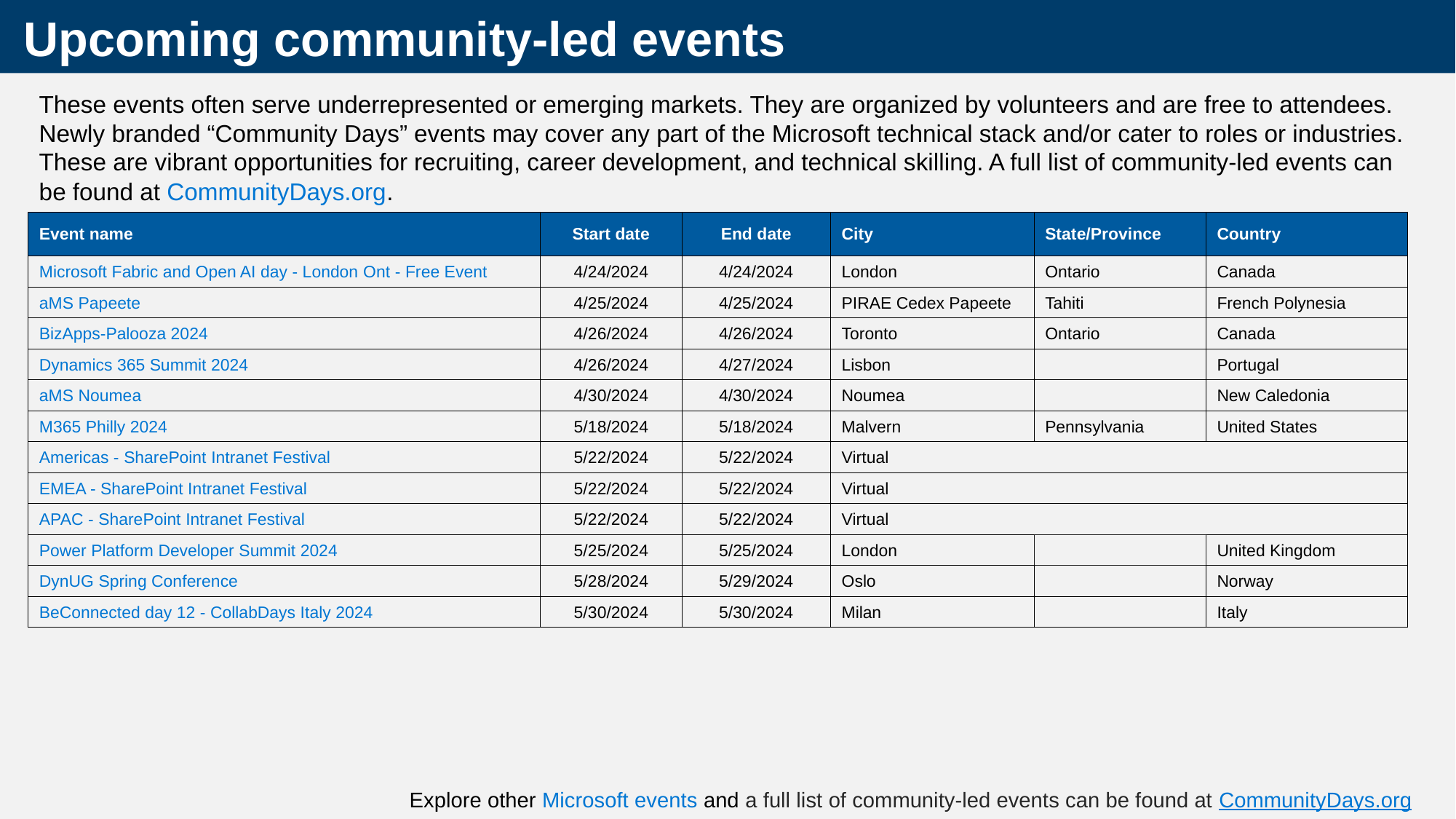

# Upcoming community-led events
These events often serve underrepresented or emerging markets. They are organized by volunteers and are free to attendees. Newly branded “Community Days” events may cover any part of the Microsoft technical stack and/or cater to roles or industries. These are vibrant opportunities for recruiting, career development, and technical skilling. A full list of community-led events can be found at CommunityDays.org.
| Event name | Start date | End date | City | State/Province | Country |
| --- | --- | --- | --- | --- | --- |
| Microsoft Fabric and Open AI day - London Ont - Free Event | 4/24/2024 | 4/24/2024 | London | Ontario | Canada |
| aMS Papeete | 4/25/2024 | 4/25/2024 | PIRAE Cedex Papeete | Tahiti | French Polynesia |
| BizApps-Palooza 2024 | 4/26/2024 | 4/26/2024 | Toronto | Ontario | Canada |
| Dynamics 365 Summit 2024 | 4/26/2024 | 4/27/2024 | Lisbon |  | Portugal |
| aMS Noumea | 4/30/2024 | 4/30/2024 | Noumea |  | New Caledonia |
| M365 Philly 2024 | 5/18/2024 | 5/18/2024 | Malvern | Pennsylvania | United States |
| Americas - SharePoint Intranet Festival | 5/22/2024 | 5/22/2024 | Virtual |  |  |
| EMEA - SharePoint Intranet Festival | 5/22/2024 | 5/22/2024 | Virtual |  |  |
| APAC - SharePoint Intranet Festival | 5/22/2024 | 5/22/2024 | Virtual |  |  |
| Power Platform Developer Summit 2024 | 5/25/2024 | 5/25/2024 | London |  | United Kingdom |
| DynUG Spring Conference | 5/28/2024 | 5/29/2024 | Oslo |  | Norway |
| BeConnected day 12 - CollabDays Italy 2024 | 5/30/2024 | 5/30/2024 | Milan |  | Italy |
Explore other Microsoft events and a full list of community-led events can be found at CommunityDays.org